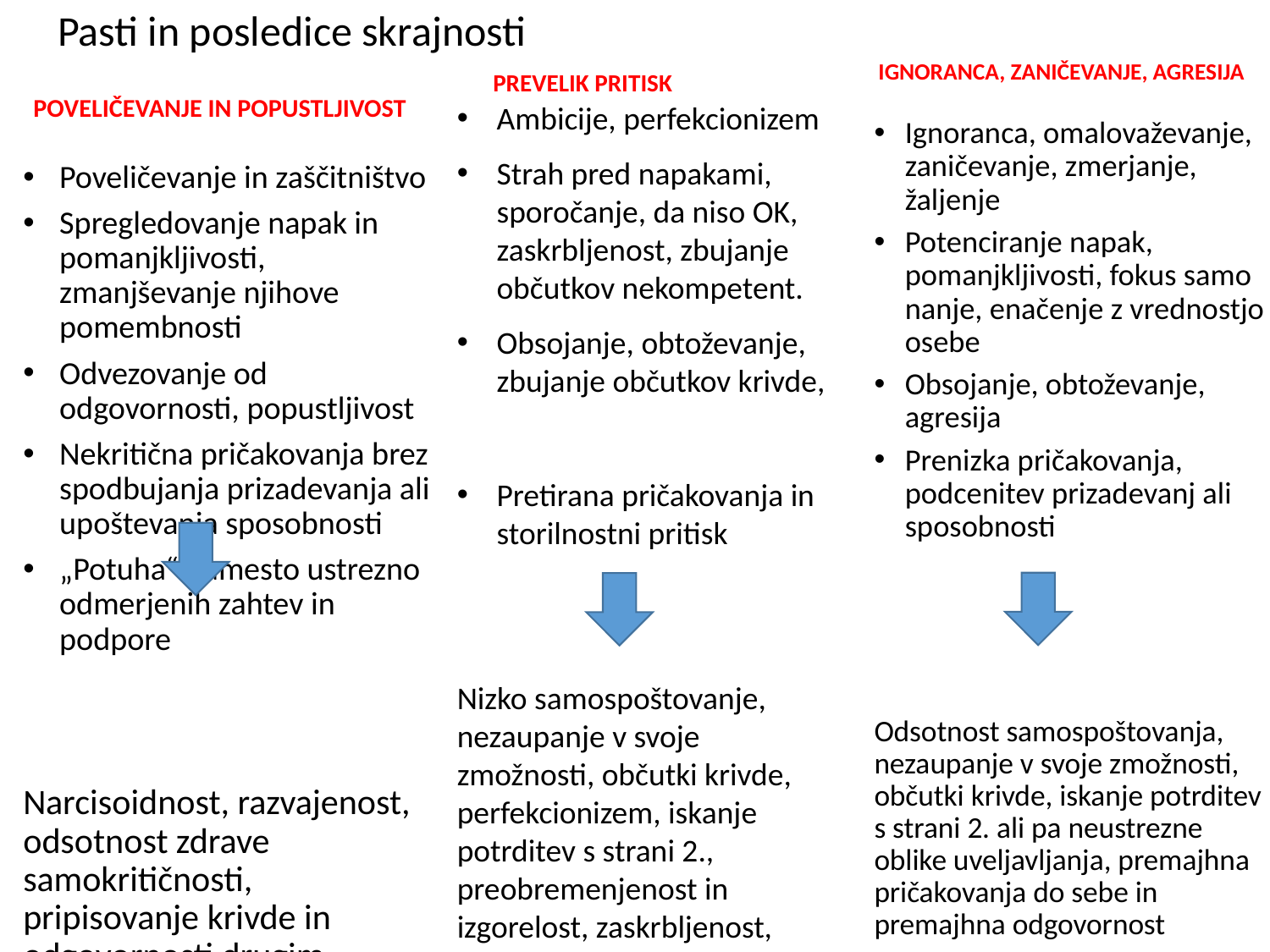

# Pasti in posledice skrajnosti
     PREVELIK PRITISK
Ambicije, perfekcionizem

Strah pred napakami, sporočanje, da niso OK, zaskrbljenost, zbujanje občutkov nekompetent.

Obsojanje, obtoževanje, zbujanje občutkov krivde,

Pretirana pričakovanja in storilnostni pritisk

Nizko samospoštovanje, nezaupanje v svoje zmožnosti, občutki krivde, perfekcionizem, iskanje potrditev s strani 2., preobremenjenost in izgorelost, zaskrbljenost, pretirana odgovornost

 IGNORANCA, ZANIČEVANJE, AGRESIJA

Ignoranca, omalovaževanje, zaničevanje, zmerjanje, žaljenje
Potenciranje napak, pomanjkljivosti, fokus samo nanje, enačenje z vrednostjo osebe
Obsojanje, obtoževanje, agresija
Prenizka pričakovanja, podcenitev prizadevanj ali sposobnosti

Odsotnost samospoštovanja, nezaupanje v svoje zmožnosti, občutki krivde, iskanje potrditev s strani 2. ali pa neustrezne oblike uveljavljanja, premajhna pričakovanja do sebe in premajhna odgovornost
  POVELIČEVANJE IN POPUSTLJIVOST

Poveličevanje in zaščitništvo
Spregledovanje napak in pomanjkljivosti, zmanjševanje njihove pomembnosti
Odvezovanje od odgovornosti, popustljivost
Nekritična pričakovanja brez spodbujanja prizadevanja ali upoštevanja sposobnosti
„Potuha“ namesto ustrezno odmerjenih zahtev in podpore

Narcisoidnost, razvajenost, odsotnost zdrave samokritičnosti, pripisovanje krivde in odgovornosti drugim, socialna neobčutljivost, neodgovornost, nesamostojnost, lagodnost